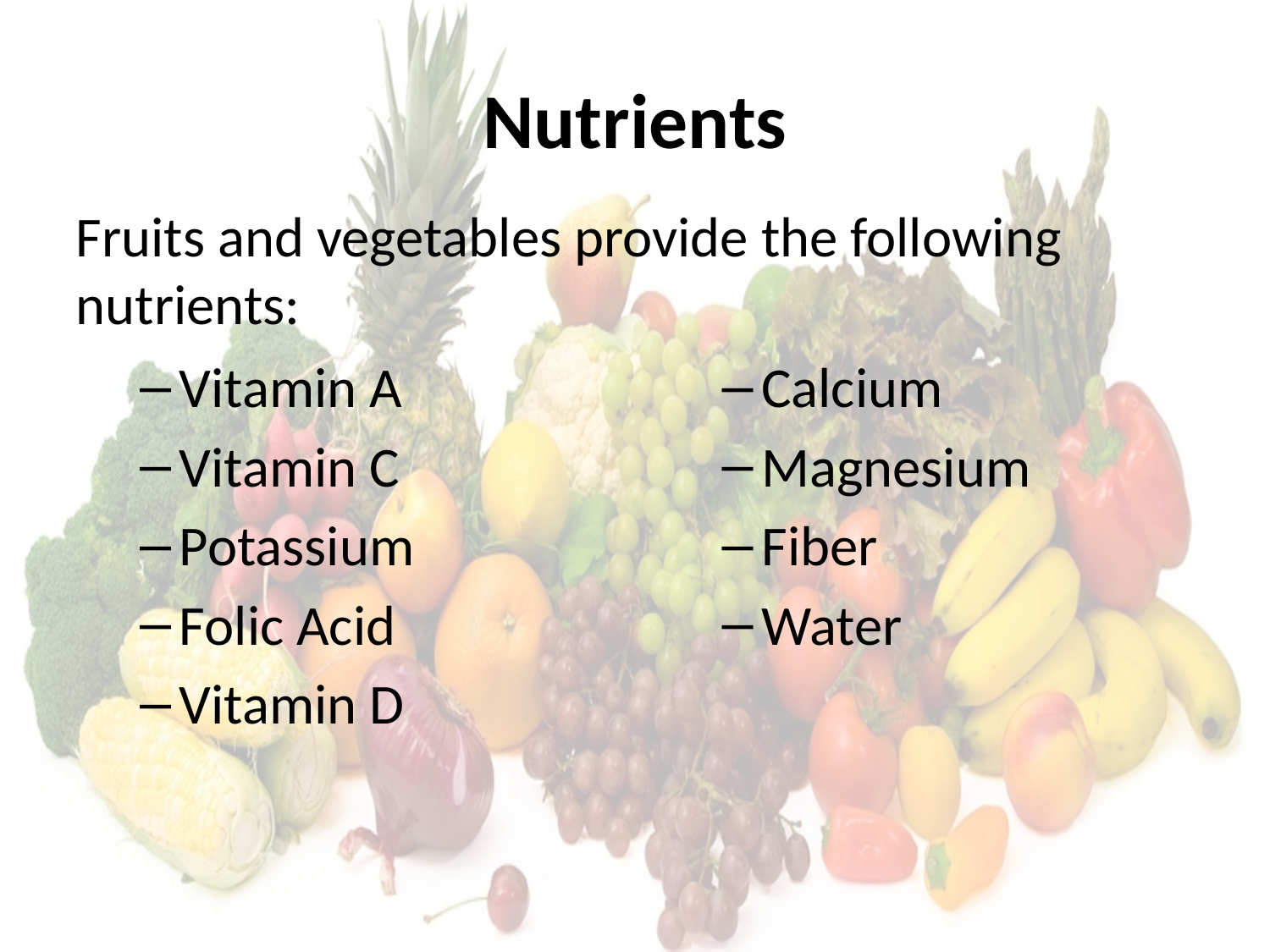

# Nutrients
Fruits and vegetables provide the following nutrients:
Vitamin A
Vitamin C
Potassium
Folic Acid
Vitamin D

Calcium
Magnesium
Fiber
Water